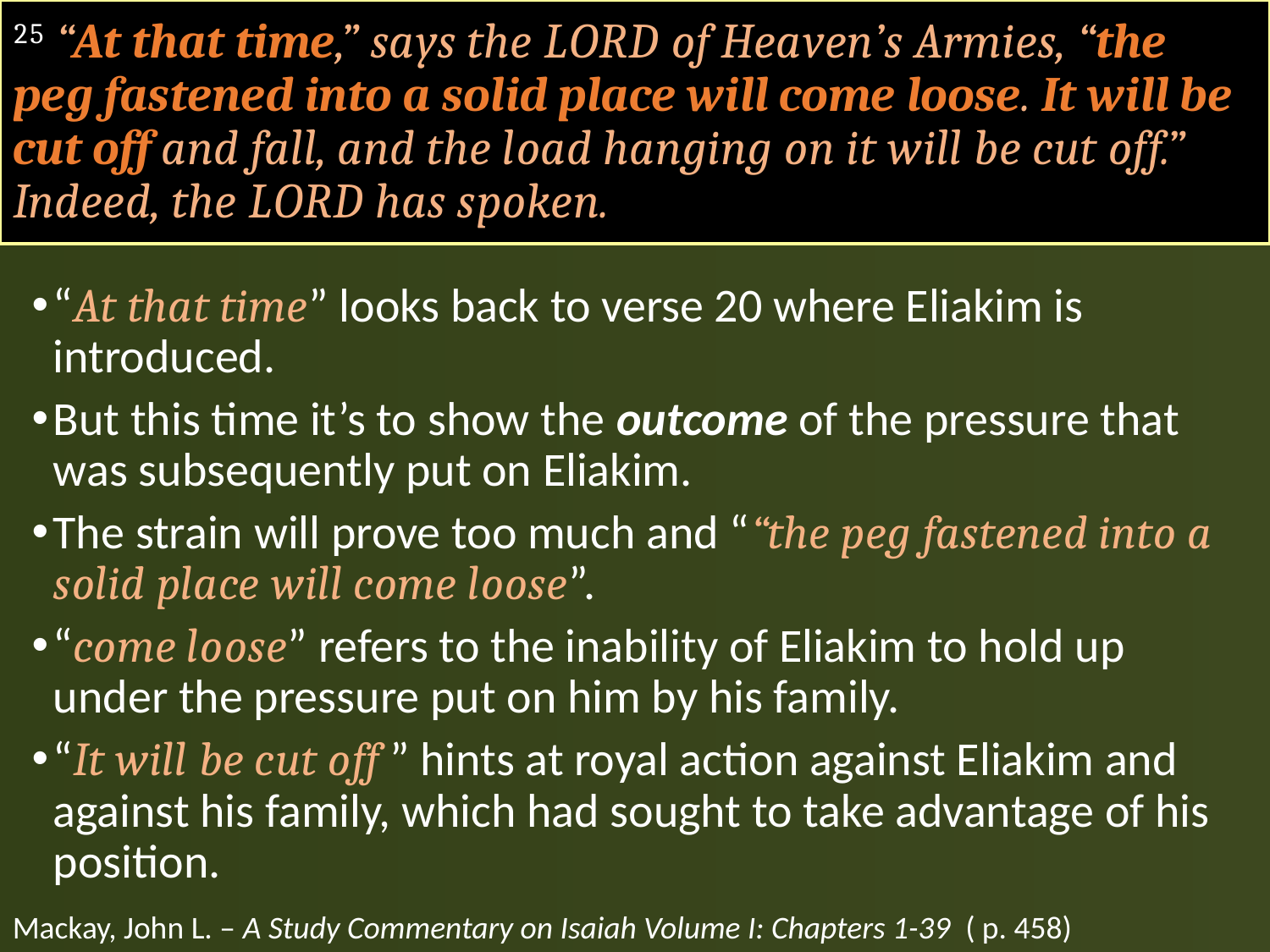

# 25 “At that time,” says the LORD of Heaven’s Armies, “the peg fastened into a solid place will come loose. It will be cut off and fall, and the load hanging on it will be cut off.” Indeed, the LORD has spoken.
“At that time” looks back to verse 20 where Eliakim is introduced.
But this time it’s to show the outcome of the pressure that was subsequently put on Eliakim.
The strain will prove too much and ““the peg fastened into a solid place will come loose”.
“come loose” refers to the inability of Eliakim to hold up under the pressure put on him by his family.
“It will be cut off ” hints at royal action against Eliakim and against his family, which had sought to take advantage of his position.

Mackay, John L. – A Study Commentary on Isaiah Volume I: Chapters 1-39  ( p. 458)